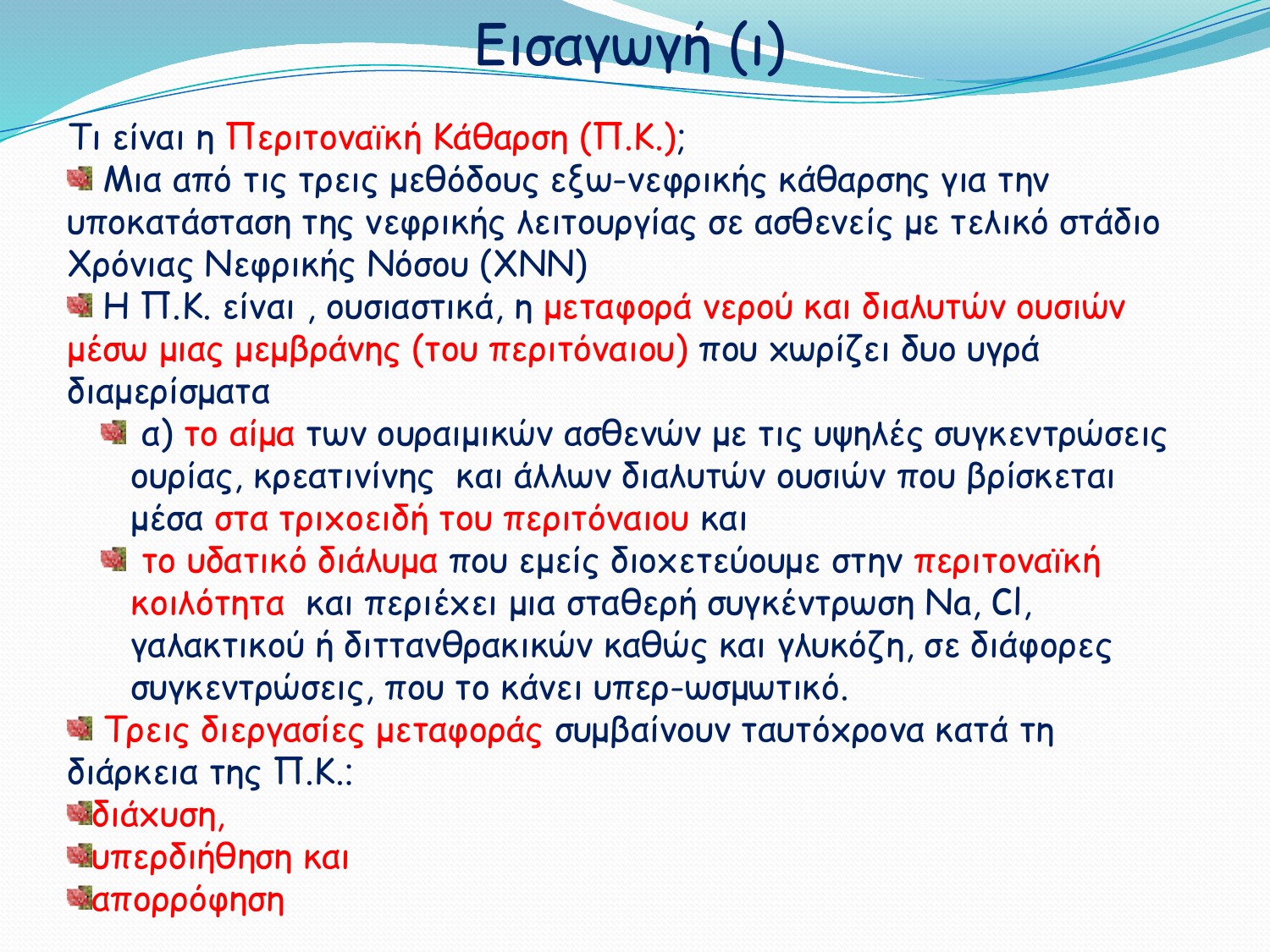

Εισαγωγή (ι)

Τι είναι η Περιτοναϊκή Κάθαρση (Π.Κ.);
 Μια από τις τρεις μεθόδους εξω-νεφρικής κάθαρσης για την υποκατάσταση της νεφρικής λειτουργίας σε ασθενείς με τελικό στάδιο Χρόνιας Νεφρικής Νόσου (ΧΝΝ)
 Η Π.Κ. είναι , ουσιαστικά, η μεταφορά νερού και διαλυτών ουσιών μέσω μιας μεμβράνης (του περιτόναιου) που χωρίζει δυο υγρά διαμερίσματα
 α) το αίμα των ουραιμικών ασθενών με τις υψηλές συγκεντρώσεις ουρίας, κρεατινίνης  και άλλων διαλυτών ουσιών που βρίσκεται μέσα στα τριχοειδή του περιτόναιου και
 το υδατικό διάλυμα που εμείς διοχετεύουμε στην περιτοναϊκή κοιλότητα  και περιέχει μια σταθερή συγκέντρωση Na, Cl,  γαλακτικού ή διττανθρακικών καθώς και γλυκόζη, σε διάφορες συγκεντρώσεις, που το κάνει υπερ-ωσμωτικό.
 Τρεις διεργασίες μεταφοράς συμβαίνουν ταυτόχρονα κατά τη διάρκεια της Π.Κ.:
διάχυση,
υπερδιήθηση και
απορρόφηση